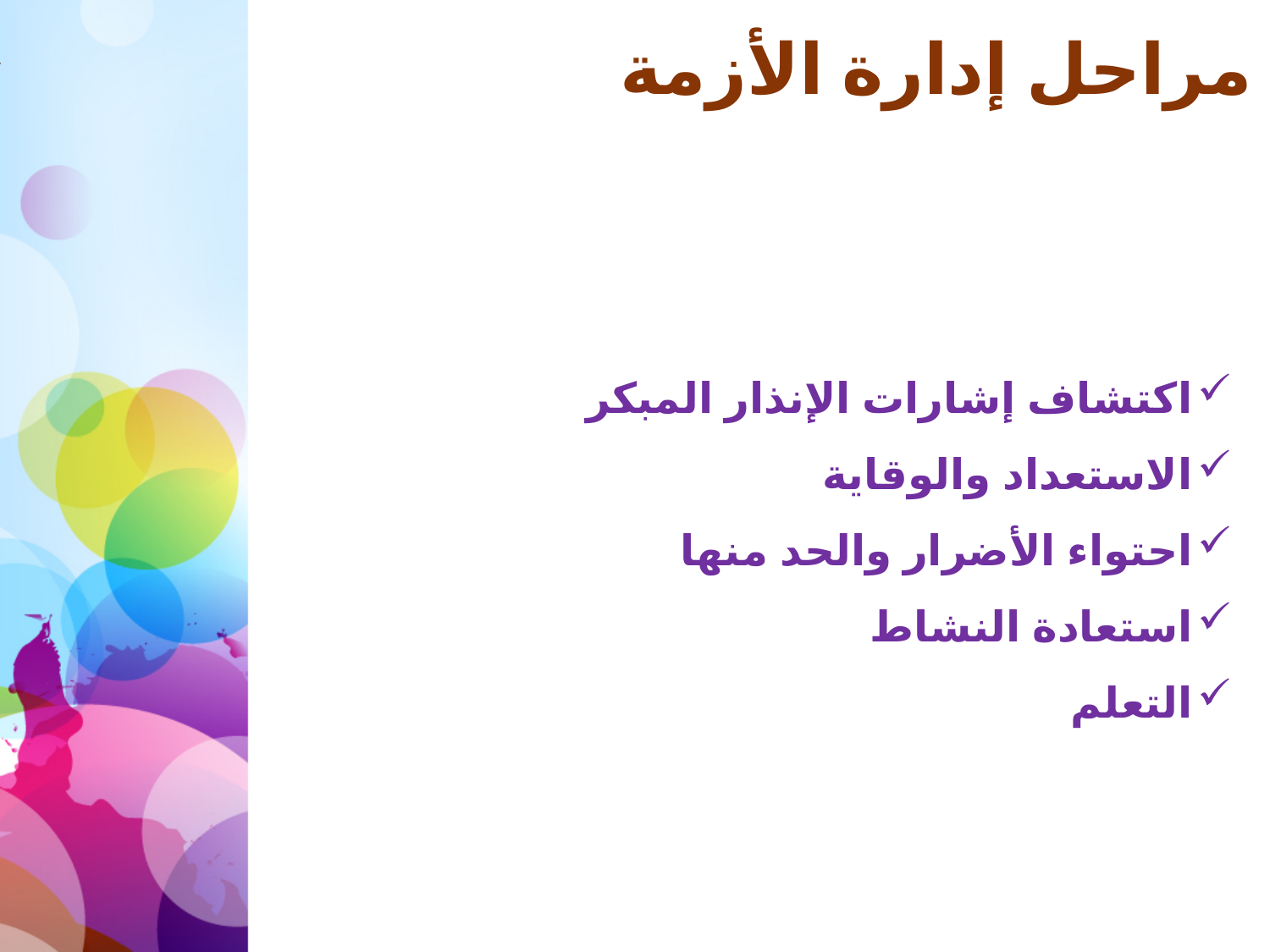

# مراحل إدارة الأزمة

اكتشاف إشارات الإنذار المبكر
الاستعداد والوقاية
احتواء الأضرار والحد منها
استعادة النشاط
التعلم